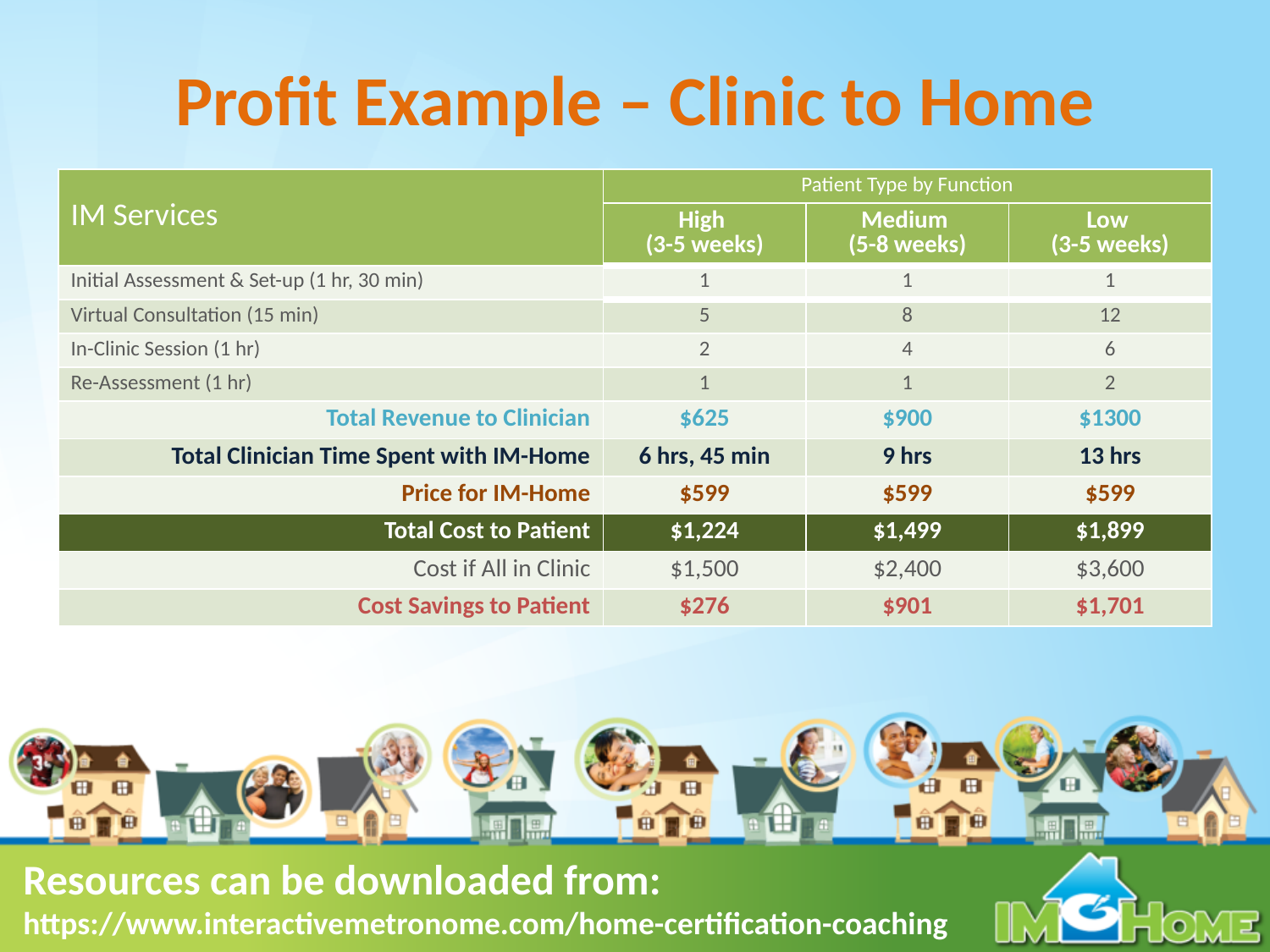

# Profit Example – Clinic to Home
| IM Services | Patient Type by Function |  |  |
| --- | --- | --- | --- |
|  | High (3-5 weeks) | Medium (5-8 weeks) | Low (3-5 weeks) |
| Initial Assessment & Set-up (1 hr, 30 min) | 1 | 1 | 1 |
| Virtual Consultation (15 min) | 5 | 8 | 12 |
| In-Clinic Session (1 hr) | 2 | 4 | 6 |
| Re-Assessment (1 hr) | 1 | 1 | 2 |
| Total Revenue to Clinician | $625 | $900 | $1300 |
| Total Clinician Time Spent with IM-Home | 6 hrs, 45 min | 9 hrs | 13 hrs |
| Price for IM-Home | $599 | $599 | $599 |
| Total Cost to Patient | $1,224 | $1,499 | $1,899 |
| Cost if All in Clinic | $1,500 | $2,400 | $3,600 |
| Cost Savings to Patient | $276 | $901 | $1,701 |